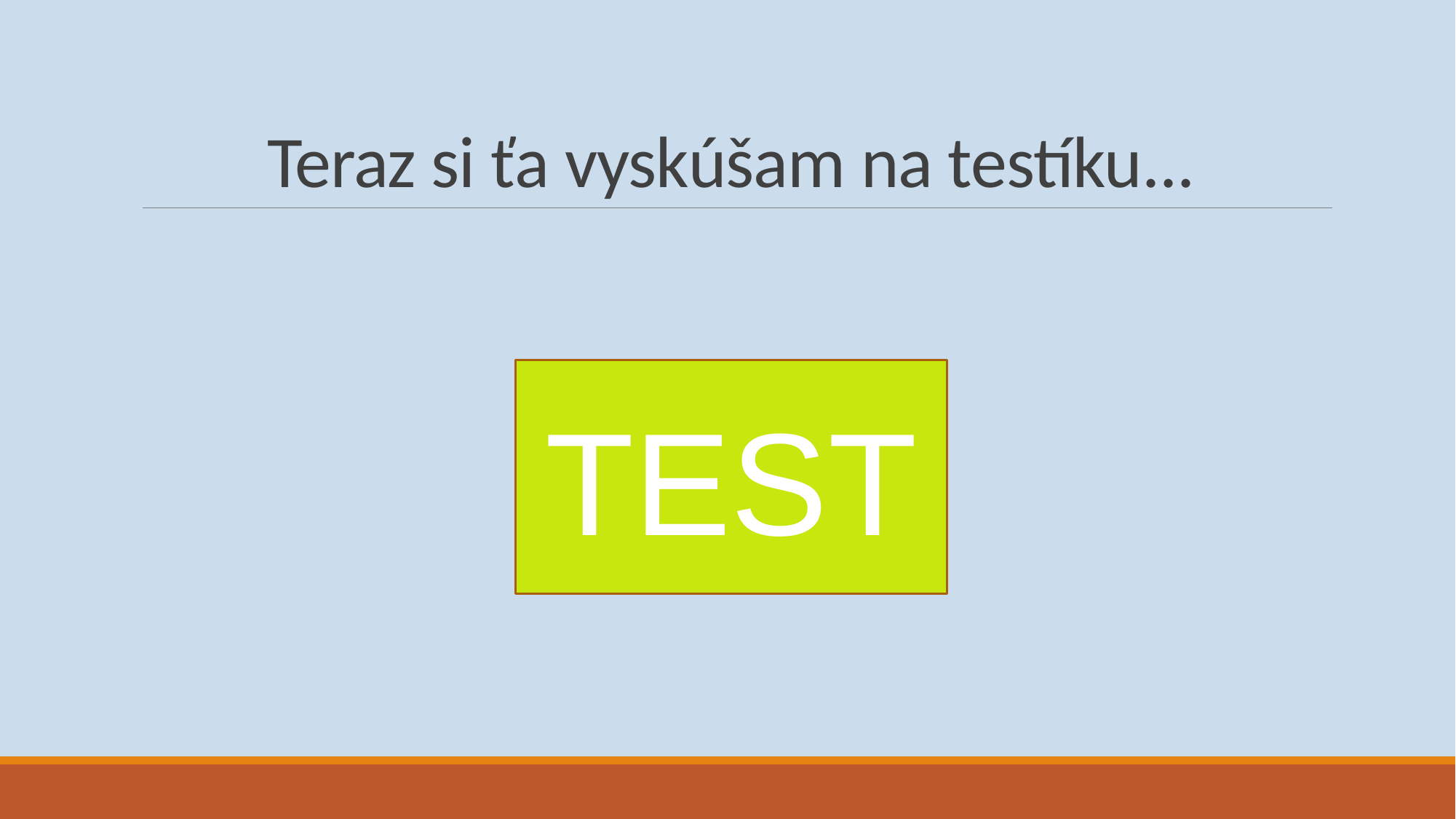

# Teraz si ťa vyskúšam na testíku...

TEST